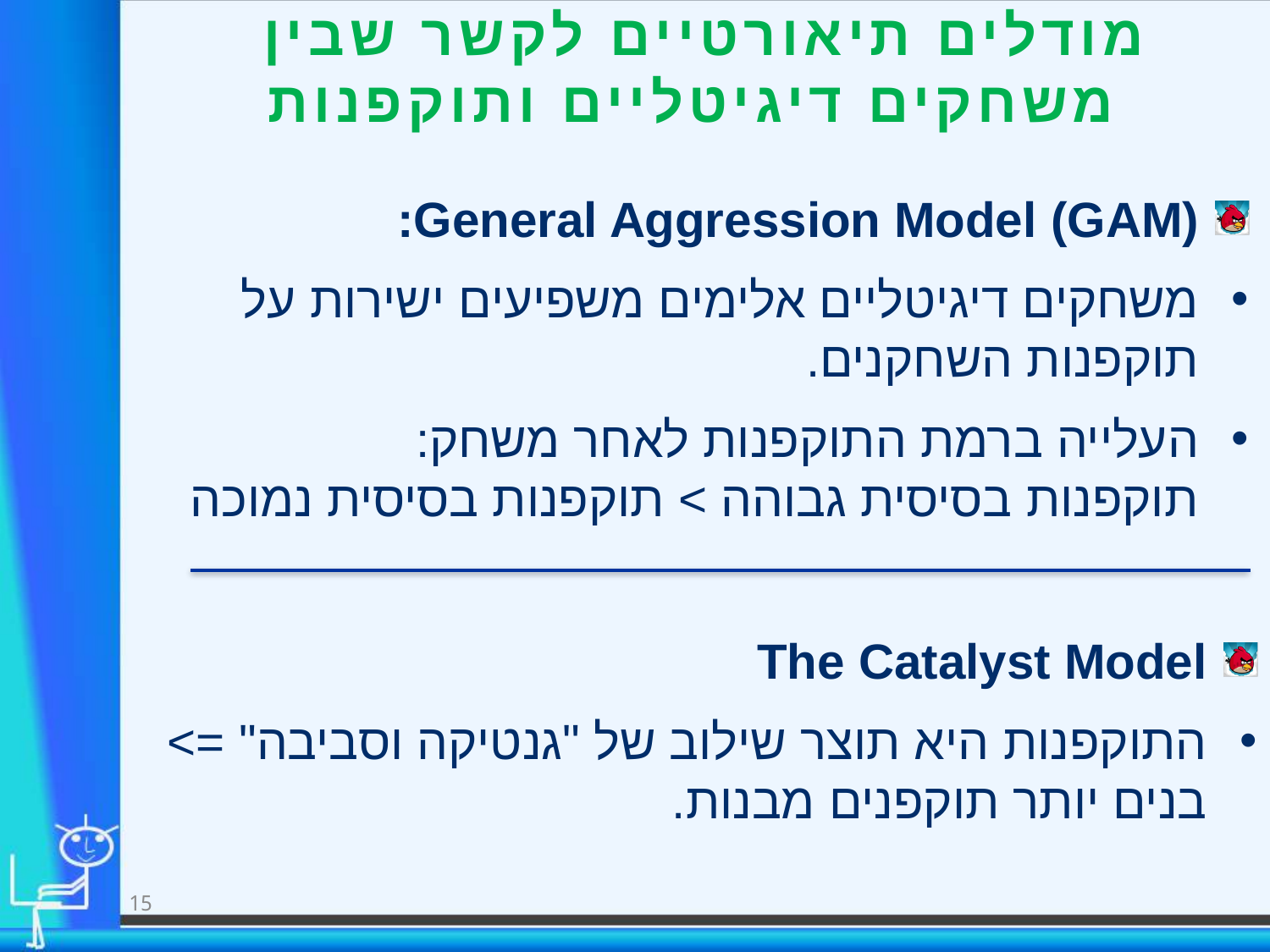

# מודלים תיאורטיים לקשר שבין  משחקים דיגיטליים ותוקפנות
General Aggression Model (GAM):
משחקים דיגיטליים אלימים משפיעים ישירות על תוקפנות השחקנים.
העלייה ברמת התוקפנות לאחר משחק:
תוקפנות בסיסית גבוהה > תוקפנות בסיסית נמוכה
The Catalyst Model
התוקפנות היא תוצר שילוב של "גנטיקה וסביבה" => בנים יותר תוקפנים מבנות.
15